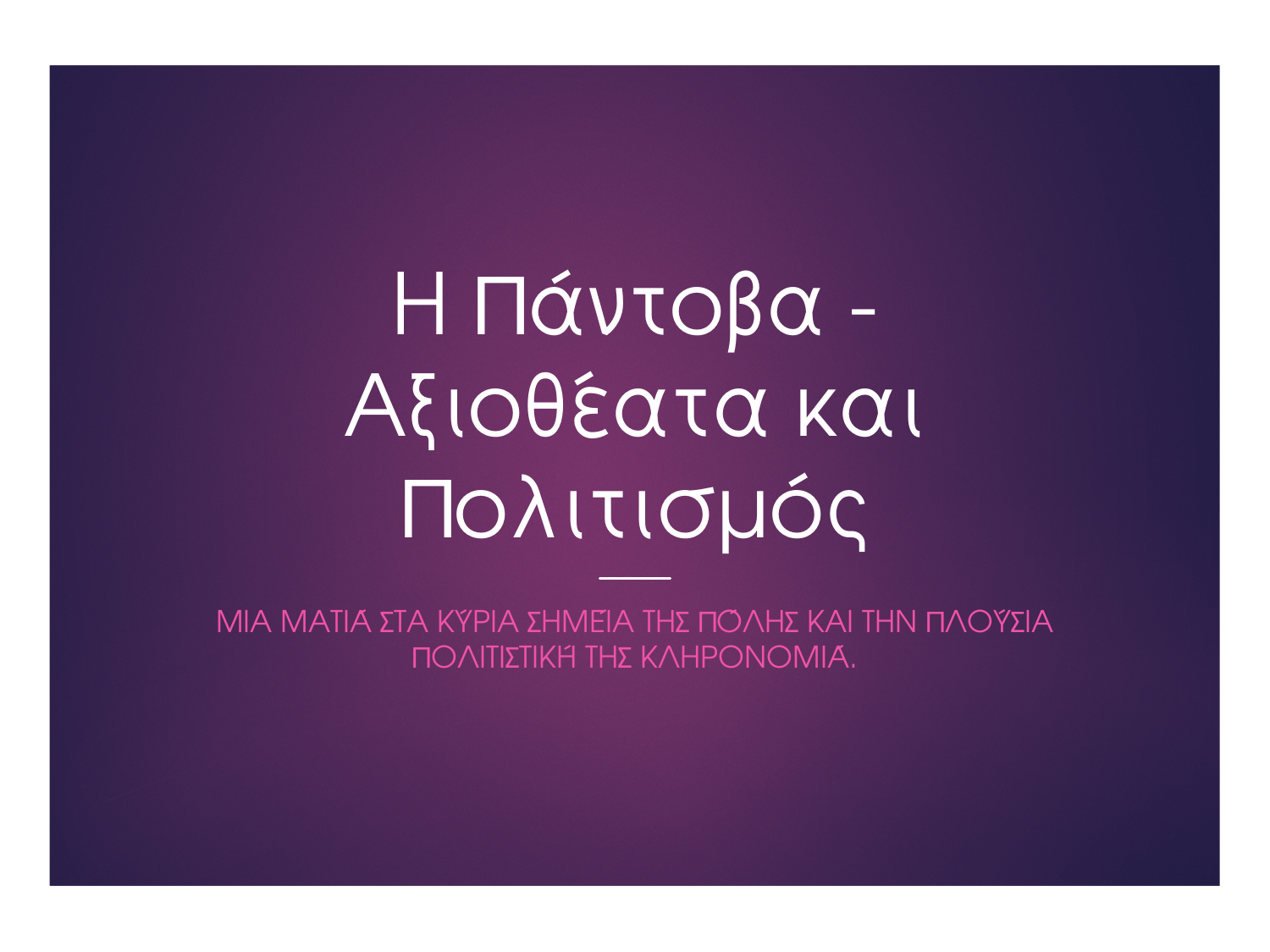

# Η Πάντοβα - Αξιοθέατα και Πολιτισμός
Μια ματιά στα κύρια σημεία της πόλης και την πλούσια πολιτιστική της κληρονομιά.